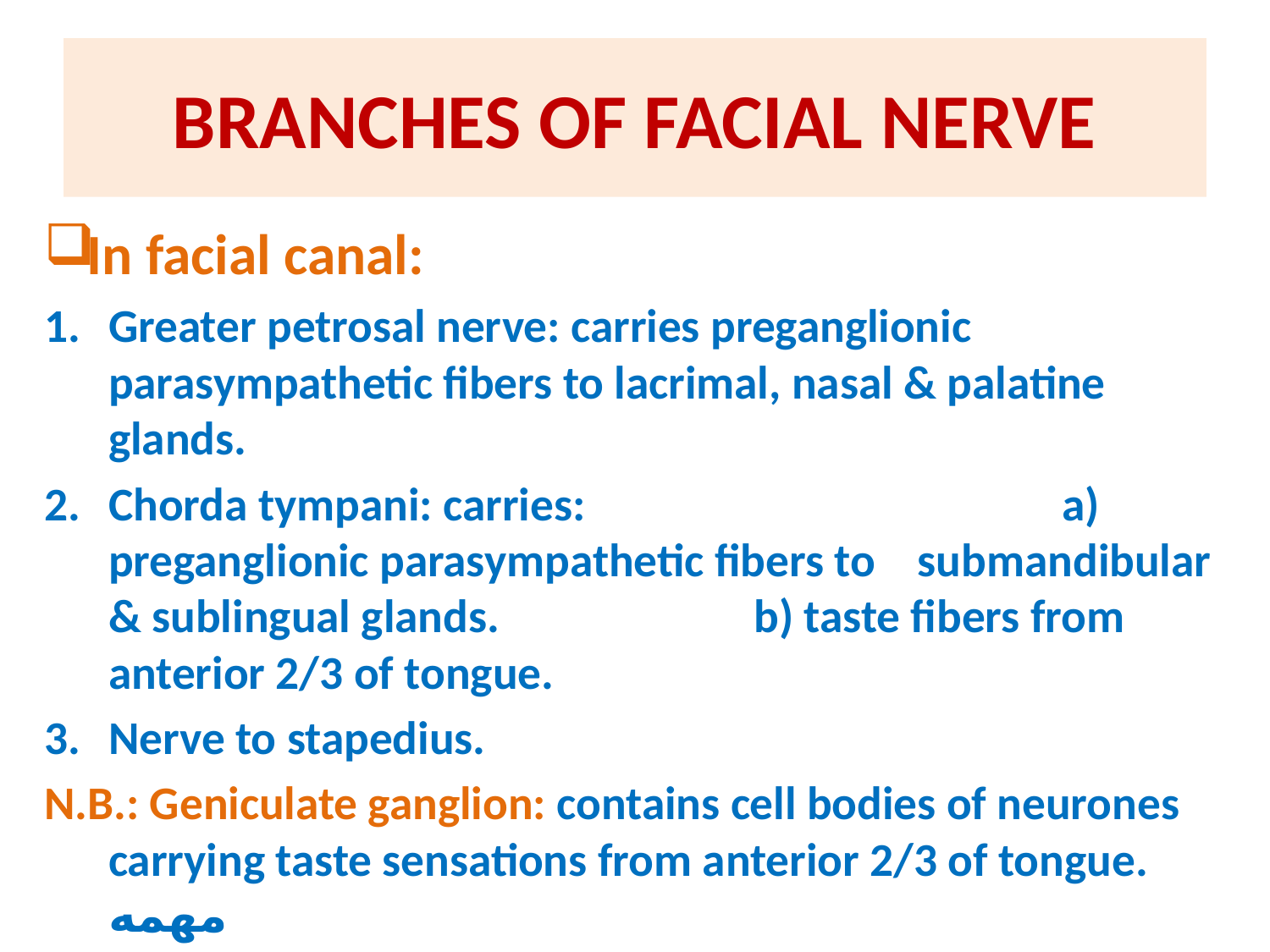

# BRANCHES OF FACIAL NERVE
In facial canal:
Greater petrosal nerve: carries preganglionic parasympathetic fibers to lacrimal, nasal & palatine glands.
Chorda tympani: carries:                                             a) preganglionic parasympathetic fibers to    submandibular & sublingual glands.                        b) taste fibers from anterior 2/3 of tongue.
Nerve to stapedius.
N.B.: Geniculate ganglion: contains cell bodies of neurones carrying taste sensations from anterior 2/3 of tongue. مهمه